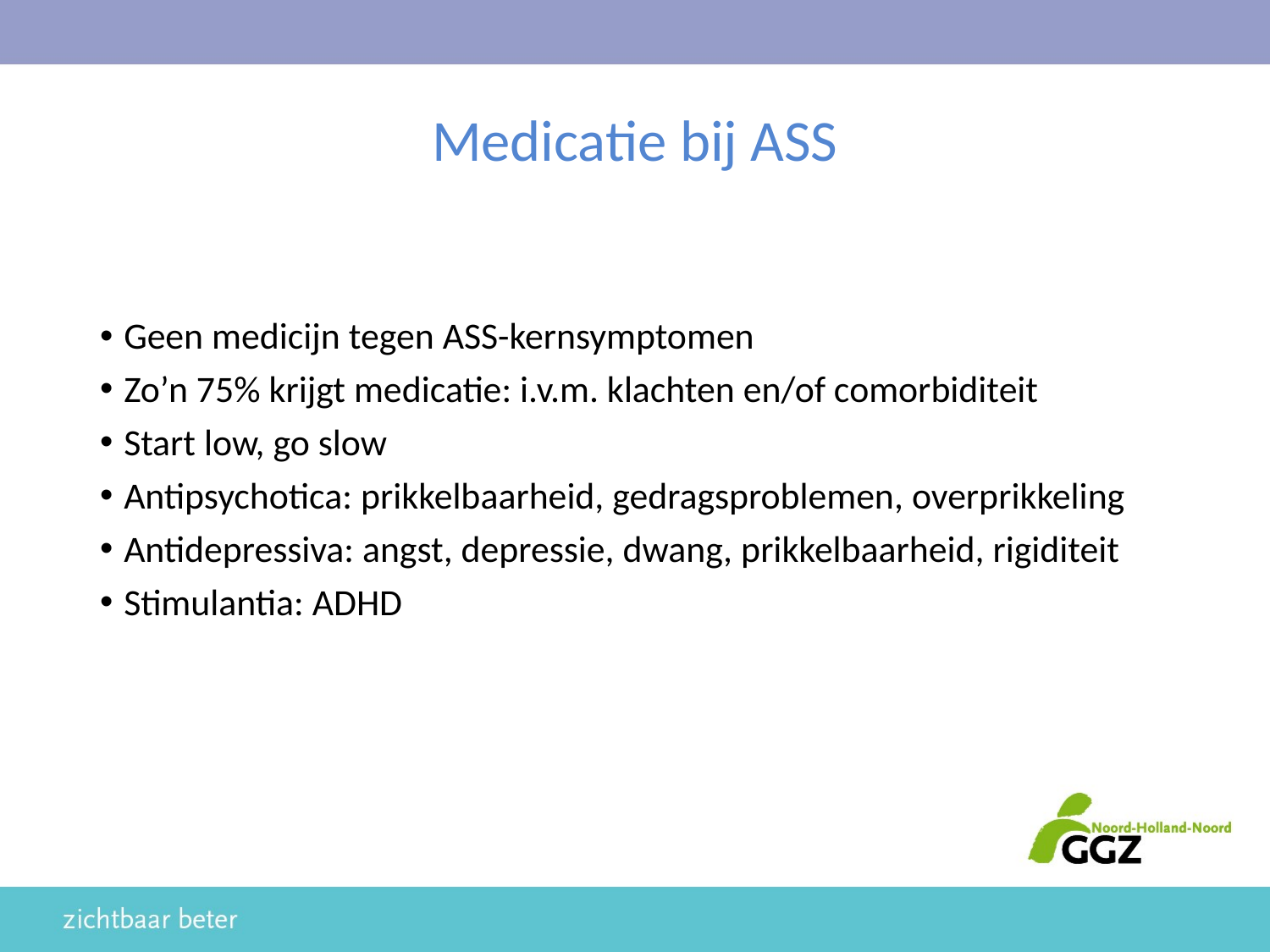

# Medicatie bij ASS

Geen medicijn tegen ASS-kernsymptomen
Zo’n 75% krijgt medicatie: i.v.m. klachten en/of comorbiditeit
Start low, go slow
Antipsychotica: prikkelbaarheid, gedragsproblemen, overprikkeling
Antidepressiva: angst, depressie, dwang, prikkelbaarheid, rigiditeit
Stimulantia: ADHD